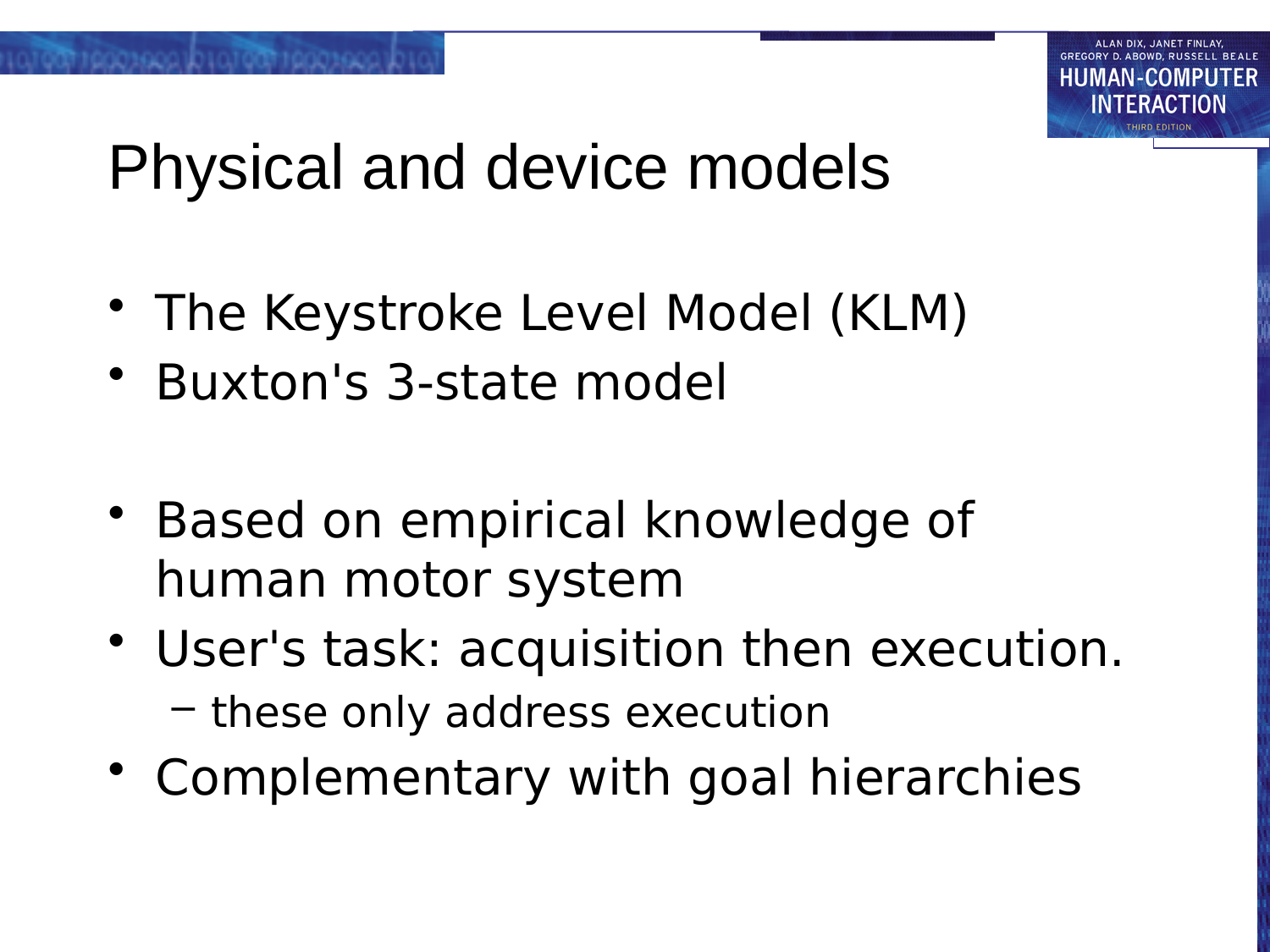

# Physical and device models
The Keystroke Level Model (KLM)
Buxton's 3-state model

Based on empirical knowledge of human motor system
User's task: acquisition then execution.
these only address execution
Complementary with goal hierarchies